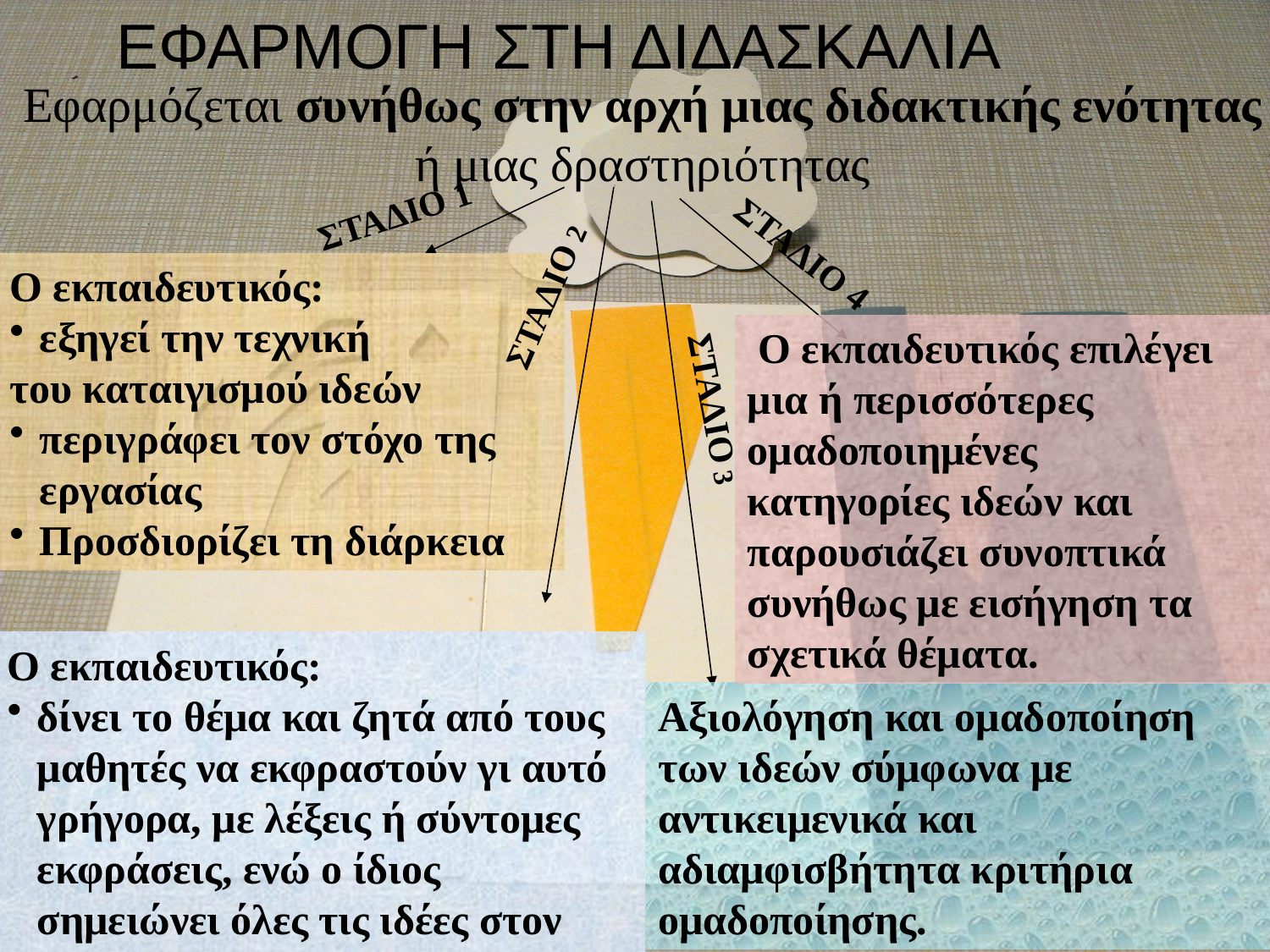

ΕΦΑΡΜΟΓΗ ΣΤΗ ΔΙΔΑΣΚΑΛΙΑ
Εφαρμόζεται συνήθως στην αρχή μιας διδακτικής ενότητας
ή μιας δραστηριότητας
ΣΤΑΔΙΟ 1

ΣΤΑΔΙΟ 4
Ο εκπαιδευτικός:
εξηγεί την τεχνική
του καταιγισμού ιδεών
περιγράφει τον στόχο της εργασίας
Προσδιορίζει τη διάρκεια
ΣΤΑΔΙΟ 2
 O εκπαιδευτικός επιλέγει μια ή περισσότερες ομαδοποιημένες  κατηγορίες ιδεών και παρουσιάζει συνοπτικά συνήθως με εισήγηση τα σχετικά θέματα.
ΣΤΑΔΙΟ 3
Ο εκπαιδευτικός:
δίνει το θέμα και ζητά από τους μαθητές να εκφραστούν γι αυτό γρήγορα, με λέξεις ή σύντομες εκφράσεις, ενώ ο ίδιος σημειώνει όλες τις ιδέες στον πίνακα.
Αξιολόγηση και ομαδοποίηση των ιδεών σύμφωνα με αντικειμενικά και αδιαμφισβήτητα κριτήρια ομαδοποίησης.